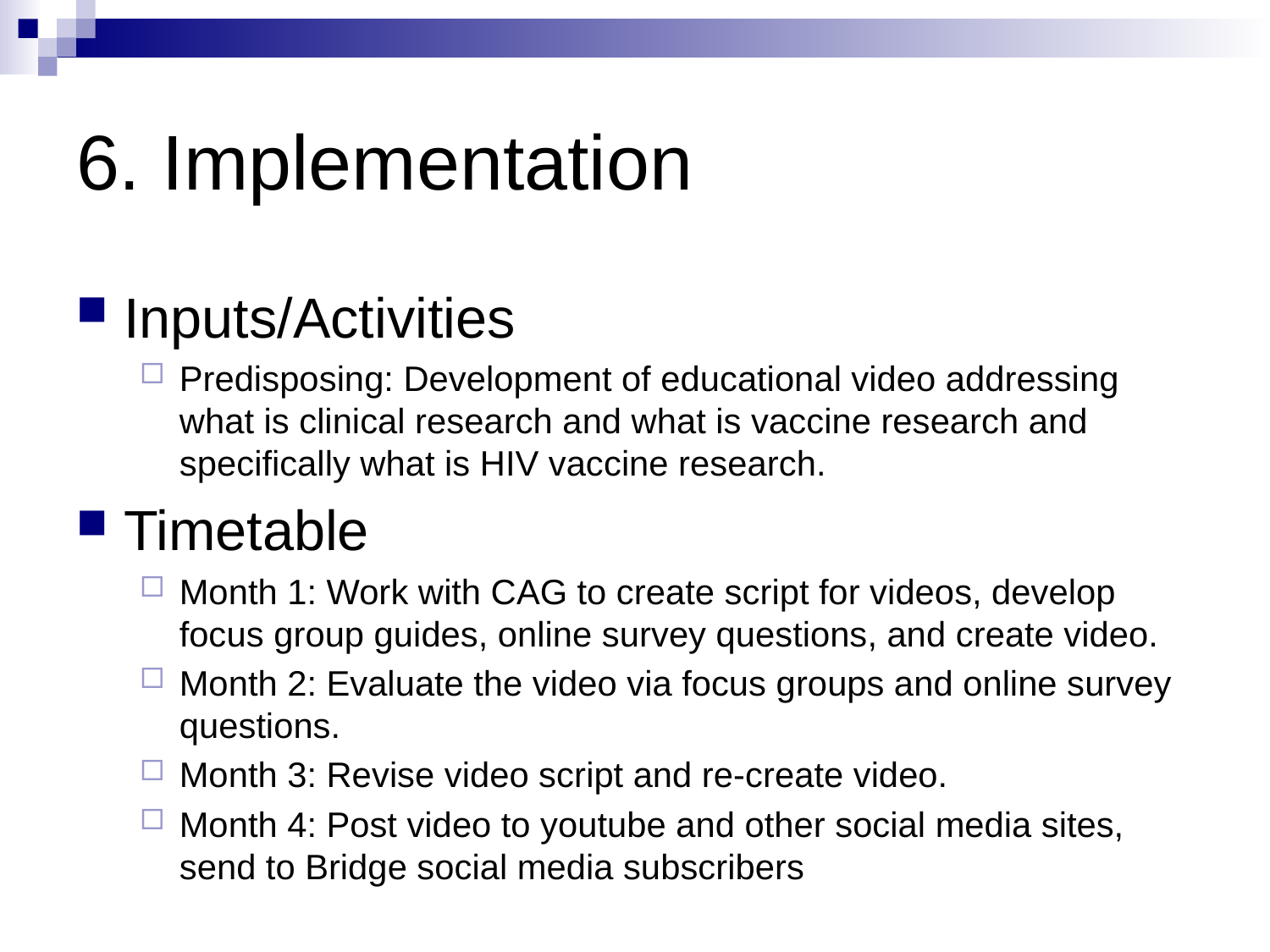

# 6. Implementation
Inputs/Activities
Predisposing: Development of educational video addressing what is clinical research and what is vaccine research and specifically what is HIV vaccine research.
Timetable
Month 1: Work with CAG to create script for videos, develop focus group guides, online survey questions, and create video.
Month 2: Evaluate the video via focus groups and online survey questions.
Month 3: Revise video script and re-create video.
Month 4: Post video to youtube and other social media sites, send to Bridge social media subscribers